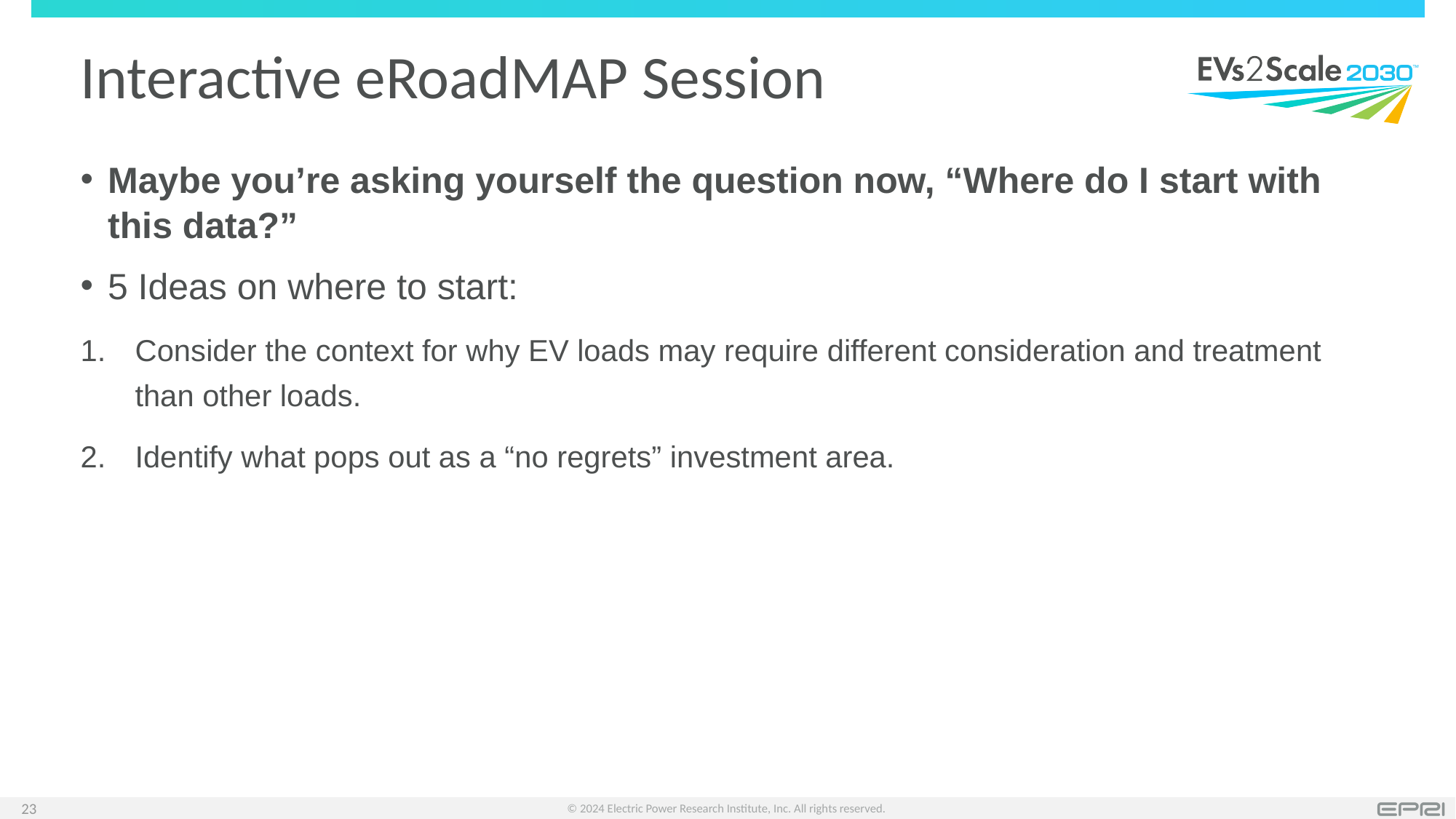

# Interactive eRoadMAP Session
Maybe you’re asking yourself the question now, “Where do I start with this data?”
5 Ideas on where to start:
Consider the context for why EV loads may require different consideration and treatment than other loads.
Identify what pops out as a “no regrets” investment area.

23